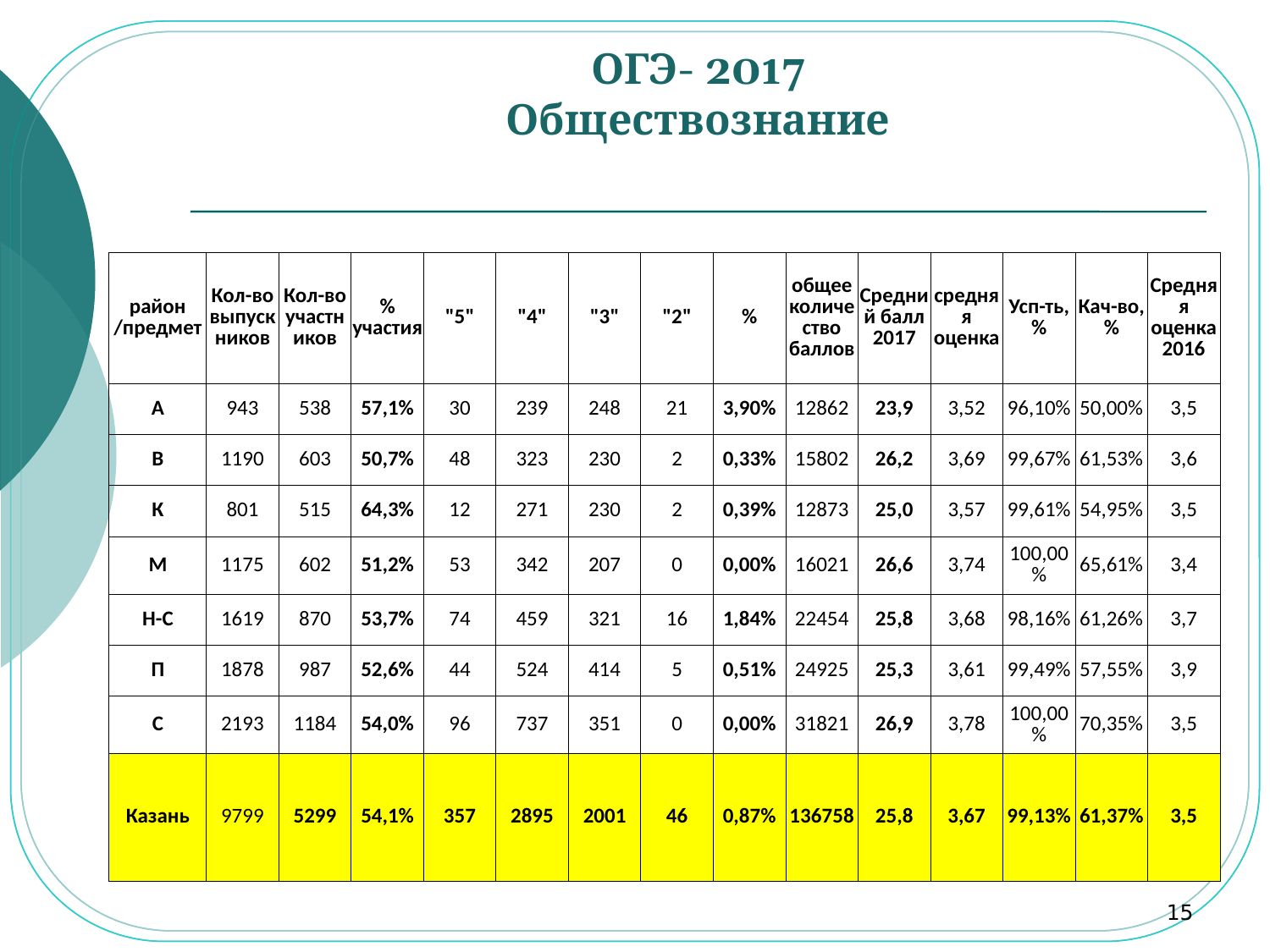

# ОГЭ- 2017 Обществознание
|  |  |  |  |  |  |  |  |  |  |  |  |  |  |  |
| --- | --- | --- | --- | --- | --- | --- | --- | --- | --- | --- | --- | --- | --- | --- |
| район /предмет | Кол-во выпускников | Кол-во участников | % участия | "5" | "4" | "3" | "2" | % | общее количество баллов | Средний балл 2017 | средняя оценка | Усп-ть, % | Кач-во, % | Средняя оценка 2016 |
| А | 943 | 538 | 57,1% | 30 | 239 | 248 | 21 | 3,90% | 12862 | 23,9 | 3,52 | 96,10% | 50,00% | 3,5 |
| В | 1190 | 603 | 50,7% | 48 | 323 | 230 | 2 | 0,33% | 15802 | 26,2 | 3,69 | 99,67% | 61,53% | 3,6 |
| К | 801 | 515 | 64,3% | 12 | 271 | 230 | 2 | 0,39% | 12873 | 25,0 | 3,57 | 99,61% | 54,95% | 3,5 |
| М | 1175 | 602 | 51,2% | 53 | 342 | 207 | 0 | 0,00% | 16021 | 26,6 | 3,74 | 100,00% | 65,61% | 3,4 |
| Н-С | 1619 | 870 | 53,7% | 74 | 459 | 321 | 16 | 1,84% | 22454 | 25,8 | 3,68 | 98,16% | 61,26% | 3,7 |
| П | 1878 | 987 | 52,6% | 44 | 524 | 414 | 5 | 0,51% | 24925 | 25,3 | 3,61 | 99,49% | 57,55% | 3,9 |
| С | 2193 | 1184 | 54,0% | 96 | 737 | 351 | 0 | 0,00% | 31821 | 26,9 | 3,78 | 100,00% | 70,35% | 3,5 |
| Казань | 9799 | 5299 | 54,1% | 357 | 2895 | 2001 | 46 | 0,87% | 136758 | 25,8 | 3,67 | 99,13% | 61,37% | 3,5 |
|  |  |  |  |  |  |  |  |  |  |  |  |  |  |  |
15